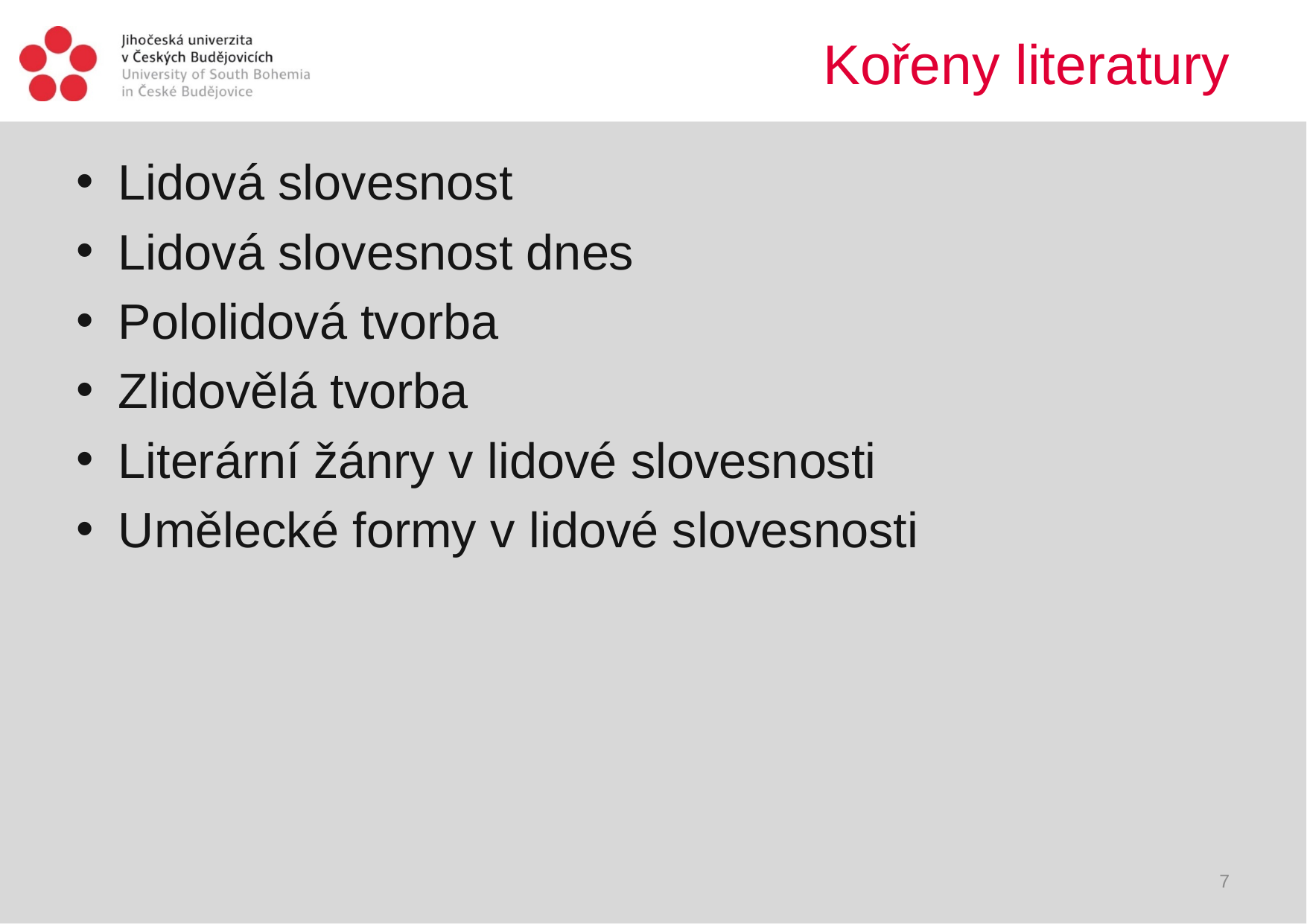

# Kořeny literatury
Lidová slovesnost
Lidová slovesnost dnes
Pololidová tvorba
Zlidovělá tvorba
Literární žánry v lidové slovesnosti
Umělecké formy v lidové slovesnosti

7